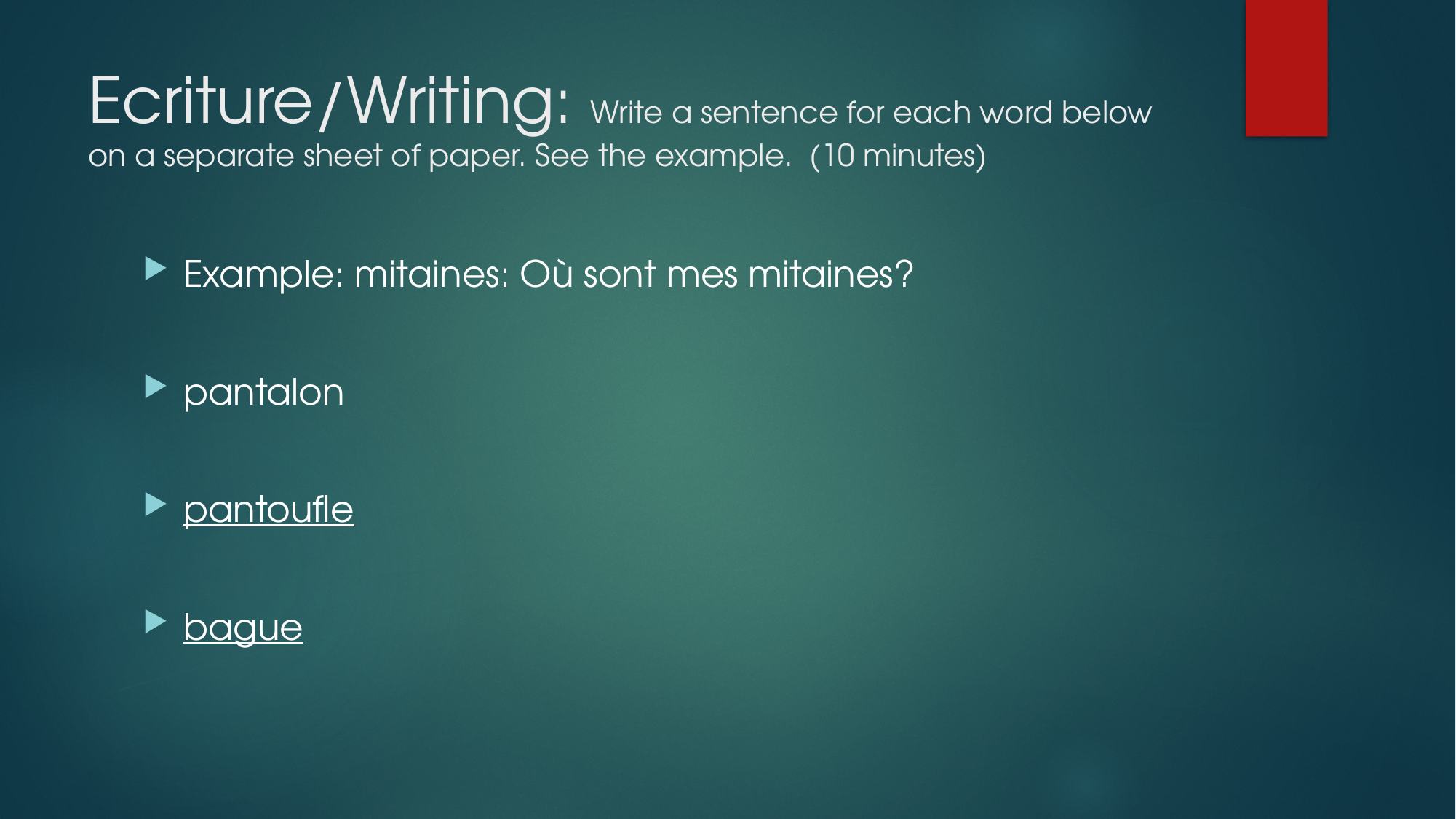

# Ecriture/Writing: Write a sentence for each word below on a separate sheet of paper. See the example.  (10 minutes)
Example: mitaines: Où sont mes mitaines?

pantalon

pantoufle

bague